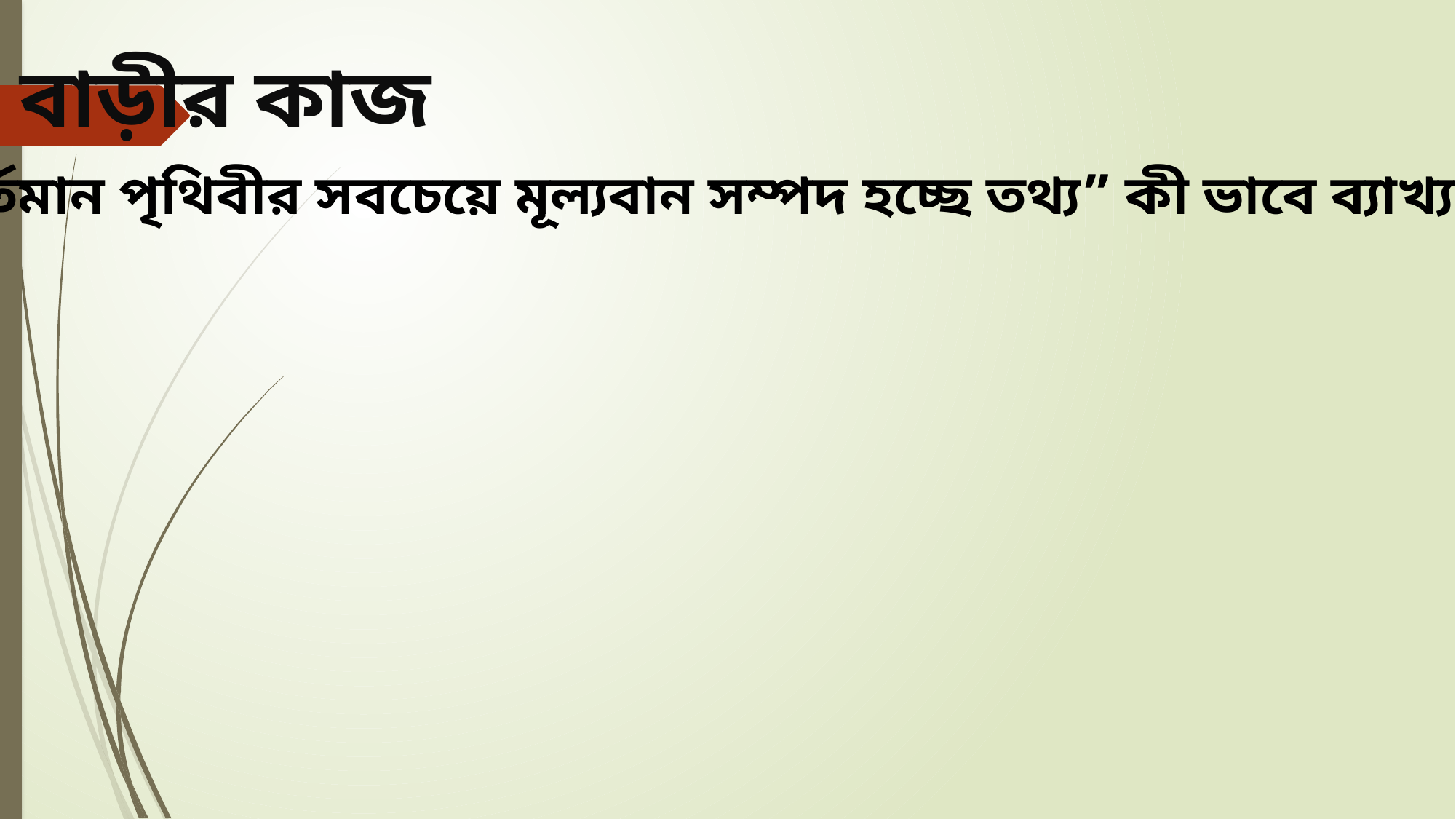

বাড়ীর কাজ
“বর্তমান পৃথিবীর সবচেয়ে মূল্যবান সম্পদ হচ্ছে তথ্য” কী ভাবে ব্যাখ্যা কর ?